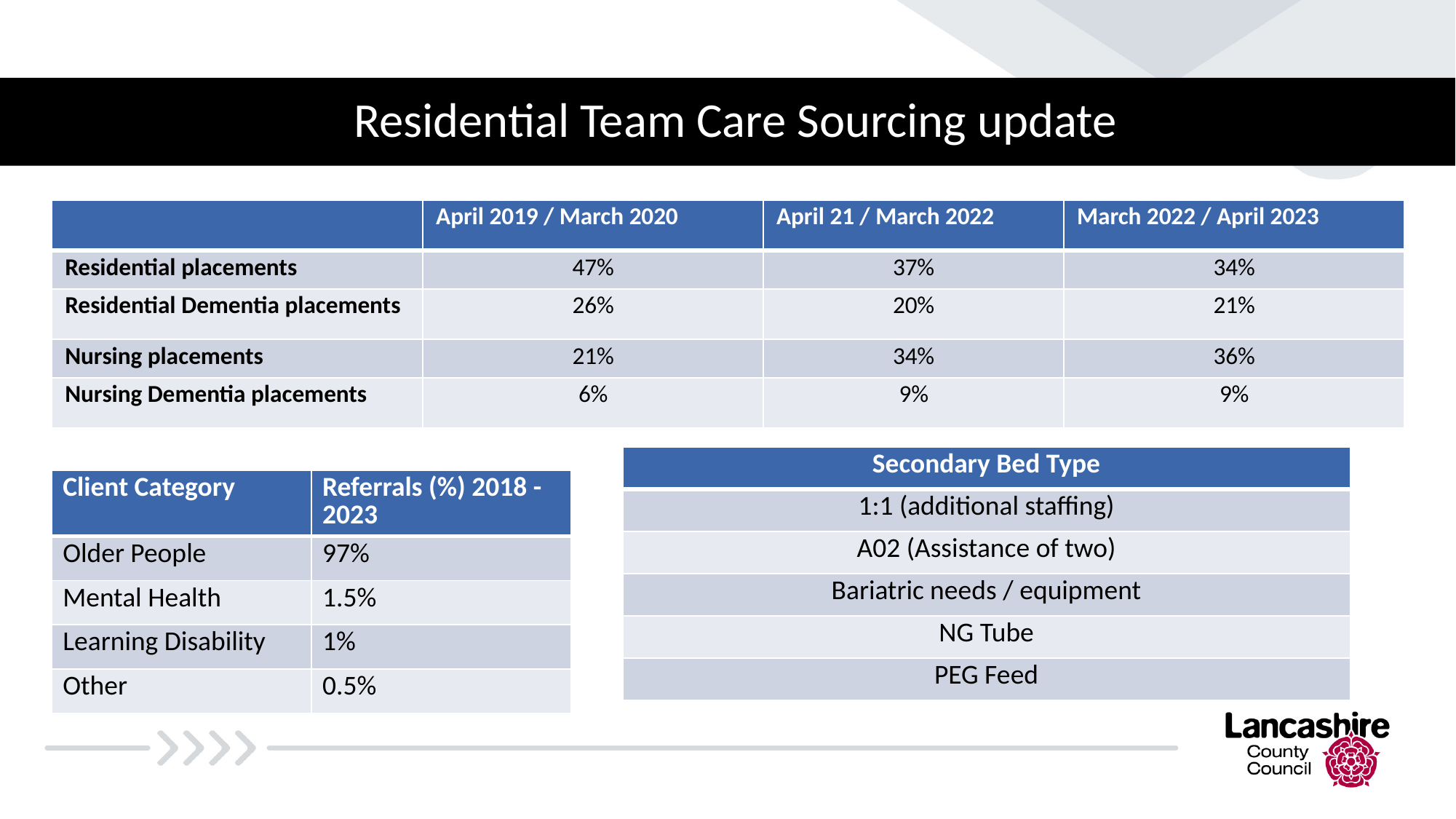

# Residential Team Care Sourcing update

|  | April 2019 / March 2020 | April 21 / March 2022 | March 2022 / April 2023 |
| --- | --- | --- | --- |
| Residential placements | 47% | 37% | 34% |
| Residential Dementia placements | 26% | 20% | 21% |
| Nursing placements | 21% | 34% | 36% |
| Nursing Dementia placements | 6% | 9% | 9% |
| Secondary Bed Type |
| --- |
| 1:1 (additional staffing) |
| A02 (Assistance of two) |
| Bariatric needs / equipment |
| NG Tube |
| PEG Feed |
| Client Category | Referrals (%) 2018 - 2023 |
| --- | --- |
| Older People | 97% |
| Mental Health | 1.5% |
| Learning Disability | 1% |
| Other | 0.5% |